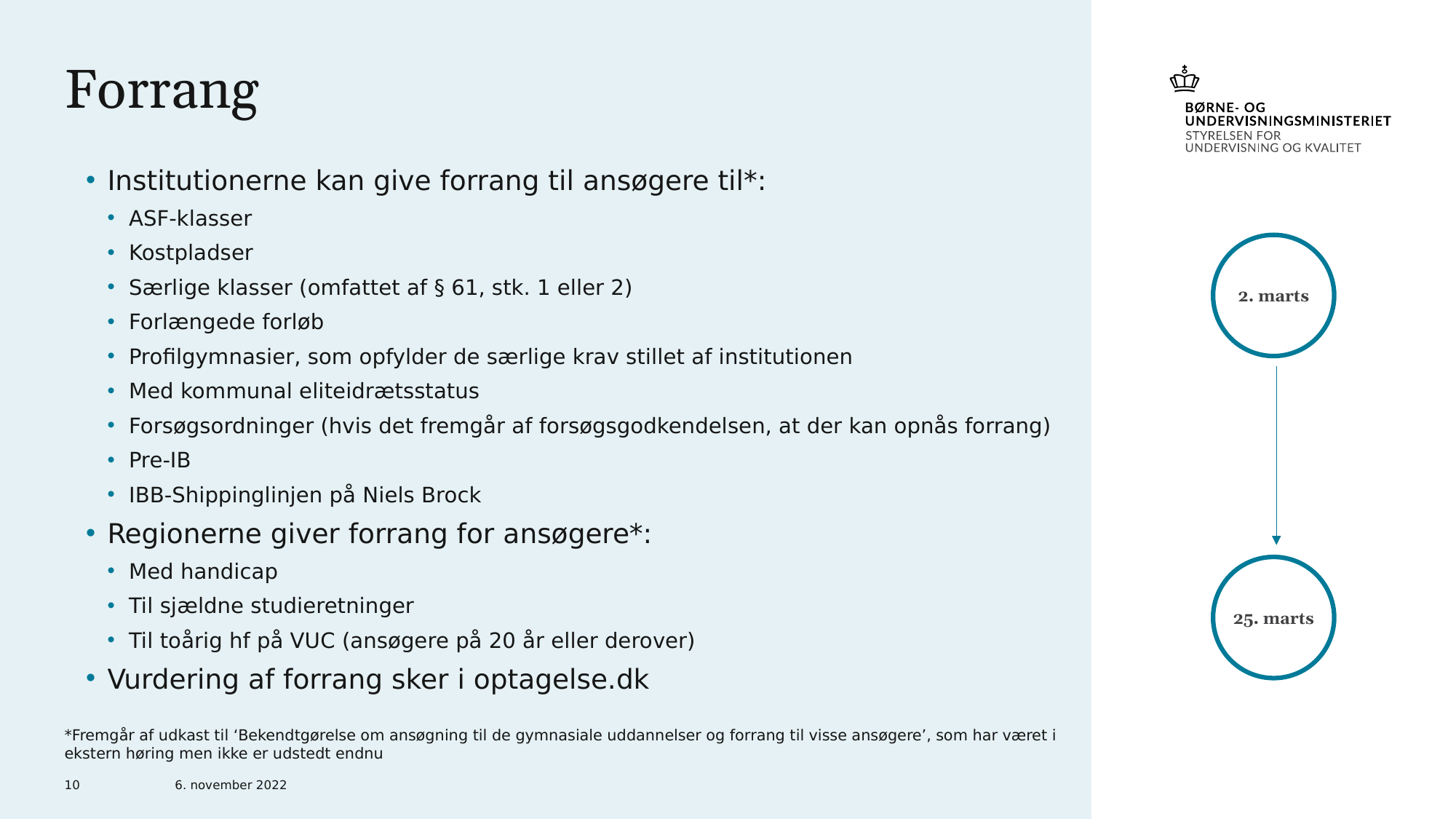

# Forrang
Institutionerne kan give forrang til ansøgere til*:
ASF-klasser
Kostpladser
Særlige klasser (omfattet af § 61, stk. 1 eller 2)
Forlængede forløb
Profilgymnasier, som opfylder de særlige krav stillet af institutionen
Med kommunal eliteidrætsstatus
Forsøgsordninger (hvis det fremgår af forsøgsgodkendelsen, at der kan opnås forrang)
Pre-IB
IBB-Shippinglinjen på Niels Brock
Regionerne giver forrang for ansøgere*:
Med handicap
Til sjældne studieretninger
Til toårig hf på VUC (ansøgere på 20 år eller derover)
Vurdering af forrang sker i optagelse.dk
2. marts
25. marts
*Fremgår af udkast til ‘Bekendtgørelse om ansøgning til de gymnasiale uddannelser og forrang til visse ansøgere’, som har været i ekstern høring men ikke er udstedt endnu

10
6. november 2022